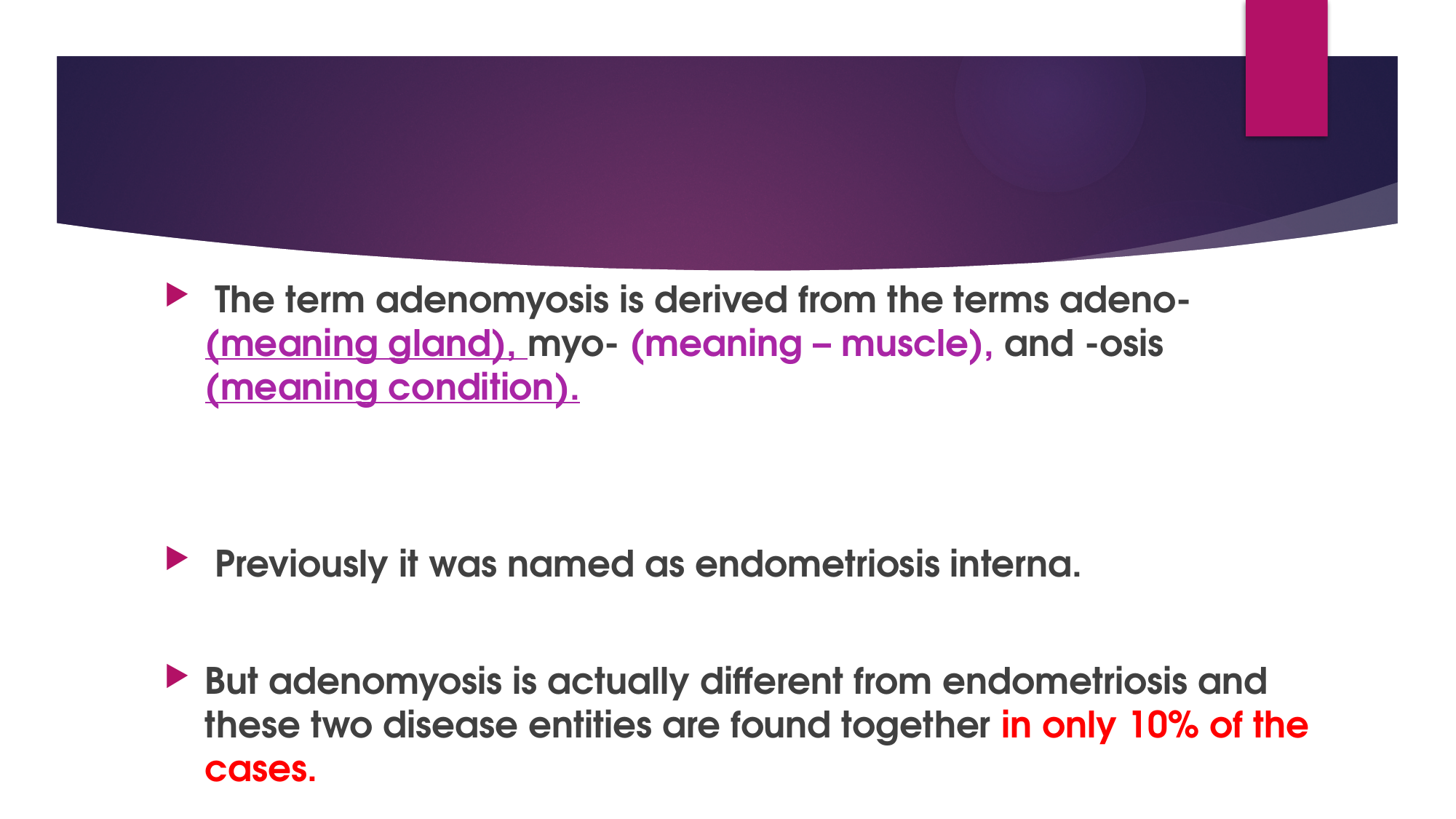

The term adenomyosis is derived from the terms adeno- (meaning gland), myo- (meaning – muscle), and -osis (meaning condition).

 Previously it was named as endometriosis interna.

But adenomyosis is actually different from endometriosis and these two disease entities are found together in only 10% of the cases.